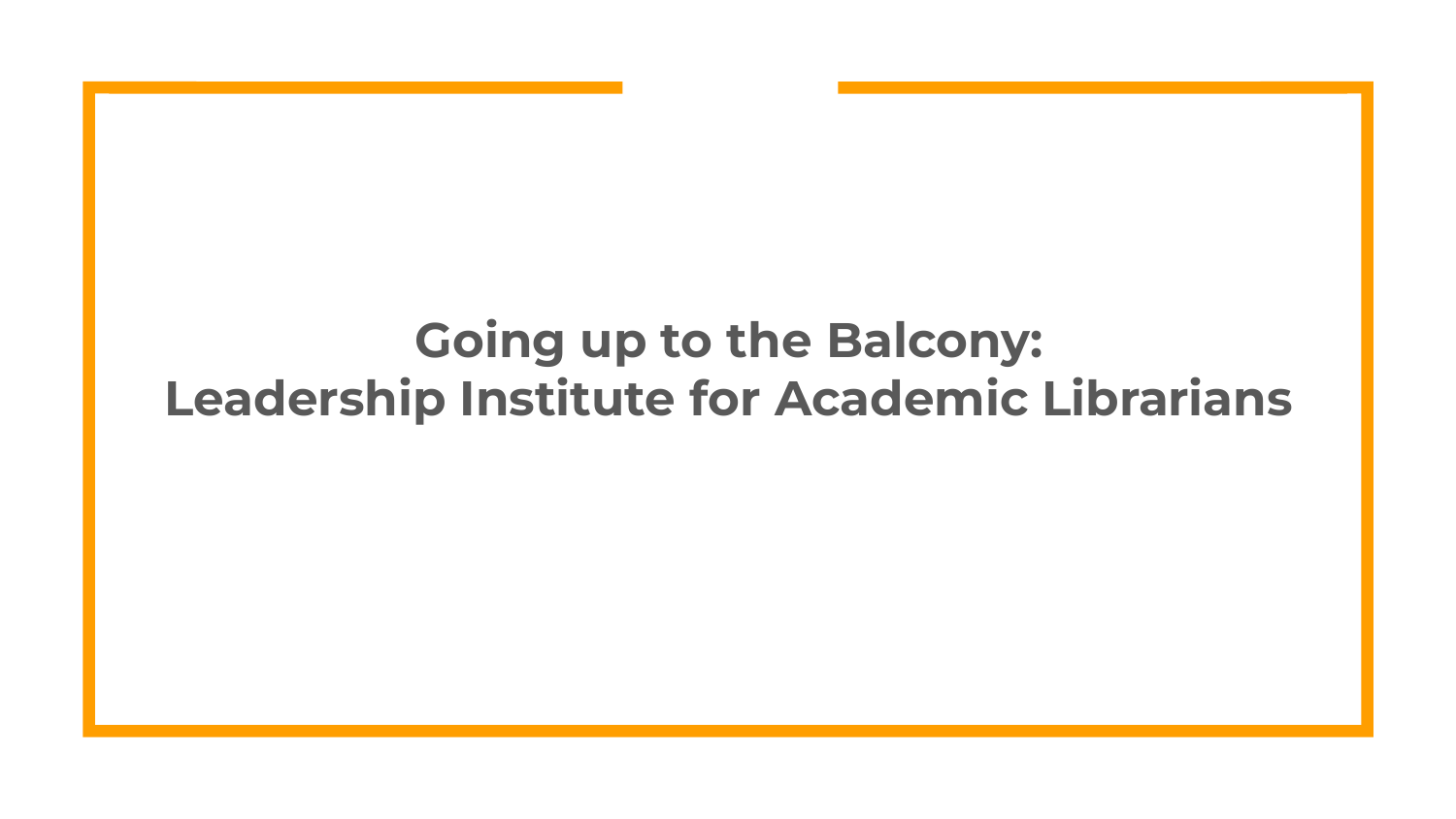

Going up to the Balcony:
Leadership Institute for Academic Librarians